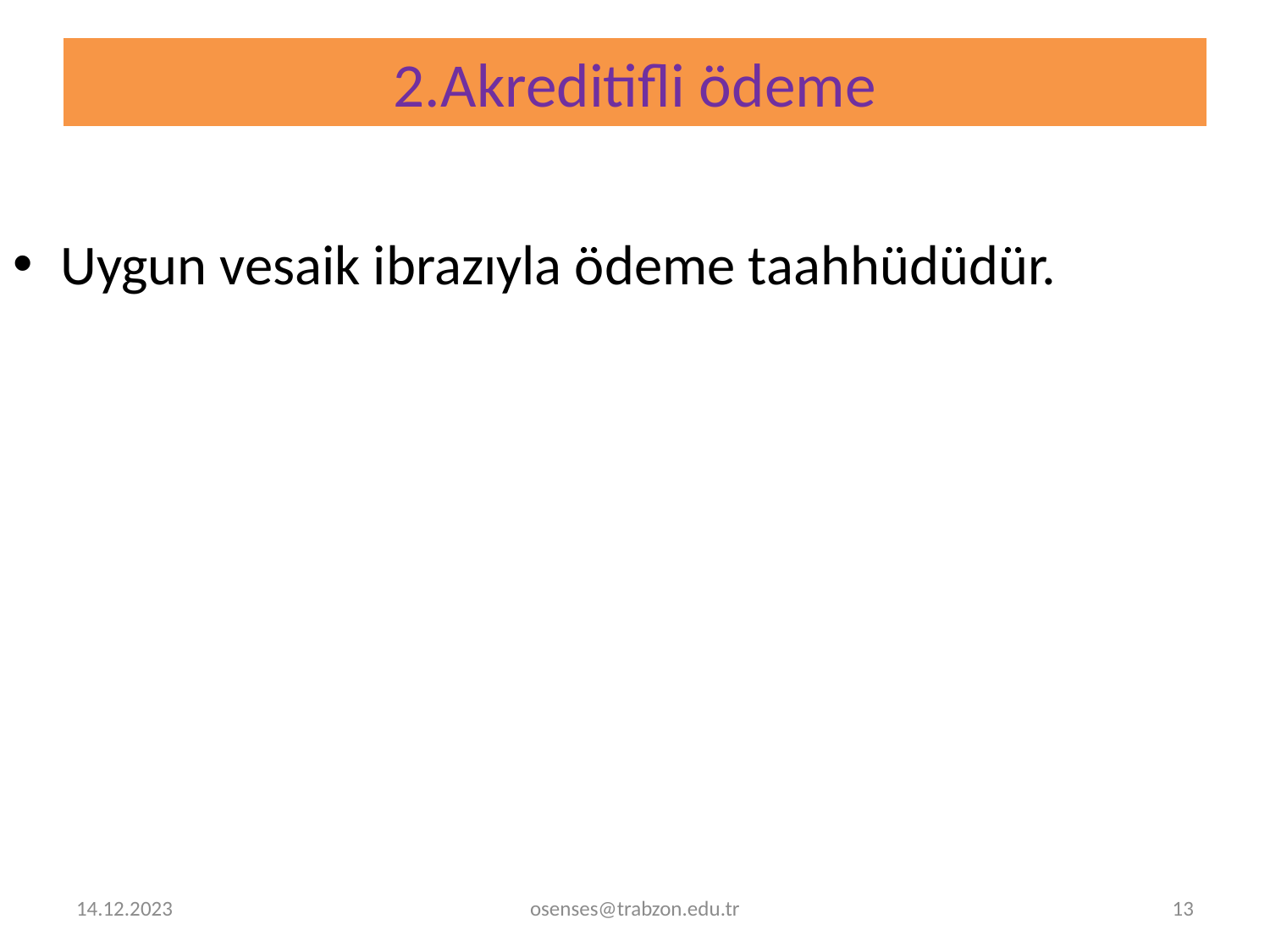

# 2.Akreditifli ödeme
Uygun vesaik ibrazıyla ödeme taahhüdüdür.
14.12.2023
osenses@trabzon.edu.tr
13